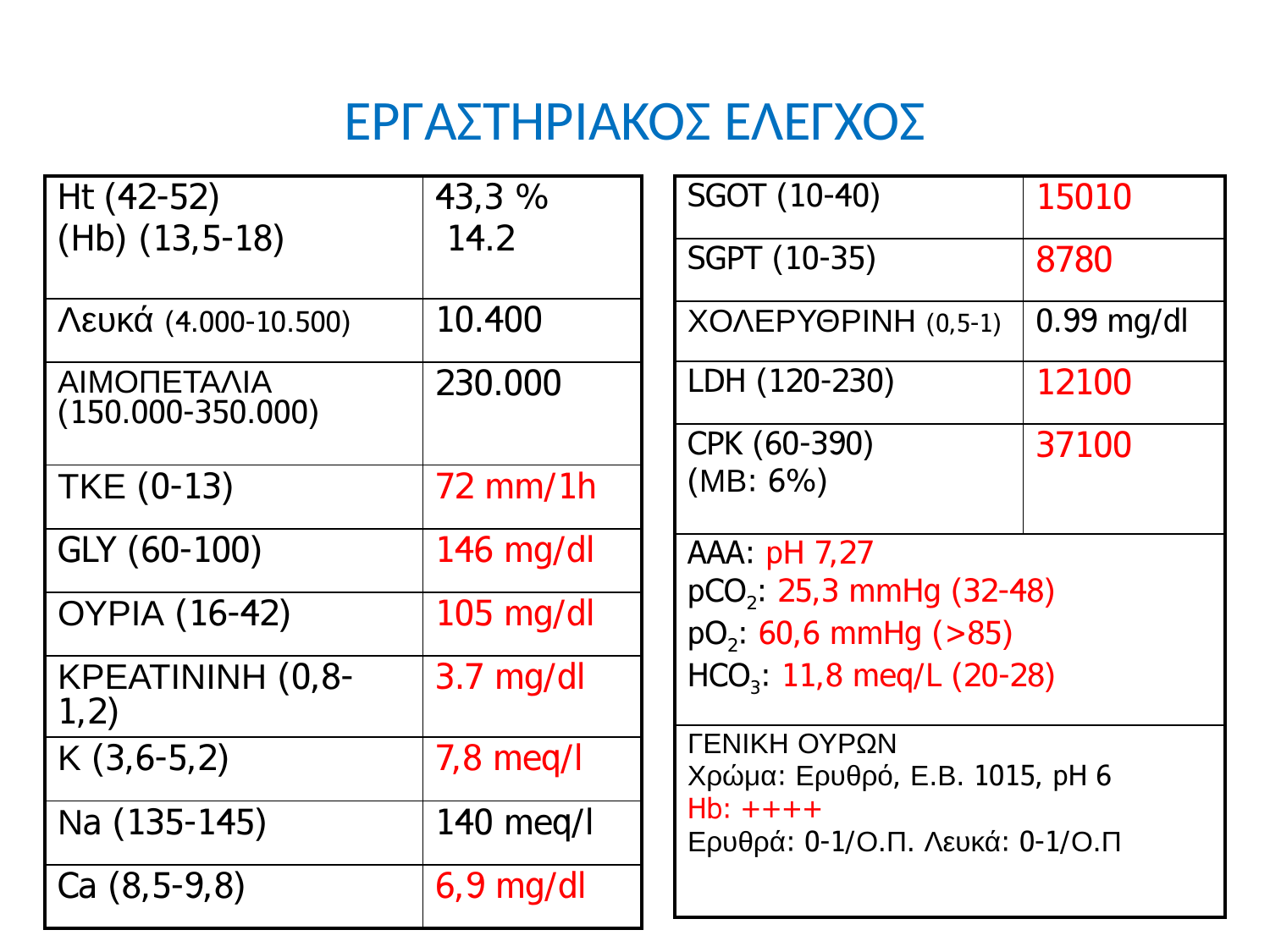

# ΕΡΓΑΣΤΗΡΙΑΚΟΣ ΕΛΕΓΧΟΣ
| Ht (42-52) (Hb) (13,5-18) | 43,3 % 14.2 |
| --- | --- |
| Λευκά (4.000-10.500) | 10.400 |
| ΑΙΜΟΠΕΤΑΛΙΑ (150.000-350.000) | 230.000 |
| ΤΚΕ (0-13) | 72 mm/1h |
| GLY (60-100) | 146 mg/dl |
| ΟΥΡΙΑ (16-42) | 105 mg/dl |
| ΚΡΕΑΤΙΝΙΝΗ (0,8-1,2) | 3.7 mg/dl |
| Κ (3,6-5,2) | 7,8 meq/l |
| Νa (135-145) | 140 meq/l |
| Ca (8,5-9,8) | 6,9 mg/dl |
| SGOT (10-40) | 15010 |
| --- | --- |
| SGPT (10-35) | 8780 |
| ΧΟΛΕΡΥΘΡΙΝΗ (0,5-1) | 0.99 mg/dl |
| LDH (120-230) | 12100 |
| CPK (60-390) (ΜΒ: 6%) | 37100 |
| AAA: pH 7,27 pCO2: 25,3 mmHg (32-48) pO2: 60,6 mmHg (>85) HCO3: 11,8 meq/L (20-28) |  |
| ΓΕΝΙΚΗ ΟΥΡΩΝ Χρώμα: Ερυθρό, Ε.Β. 1015, pH 6 Hb: ++++ Ερυθρά: 0-1/Ο.Π. Λευκά: 0-1/Ο.Π |  |